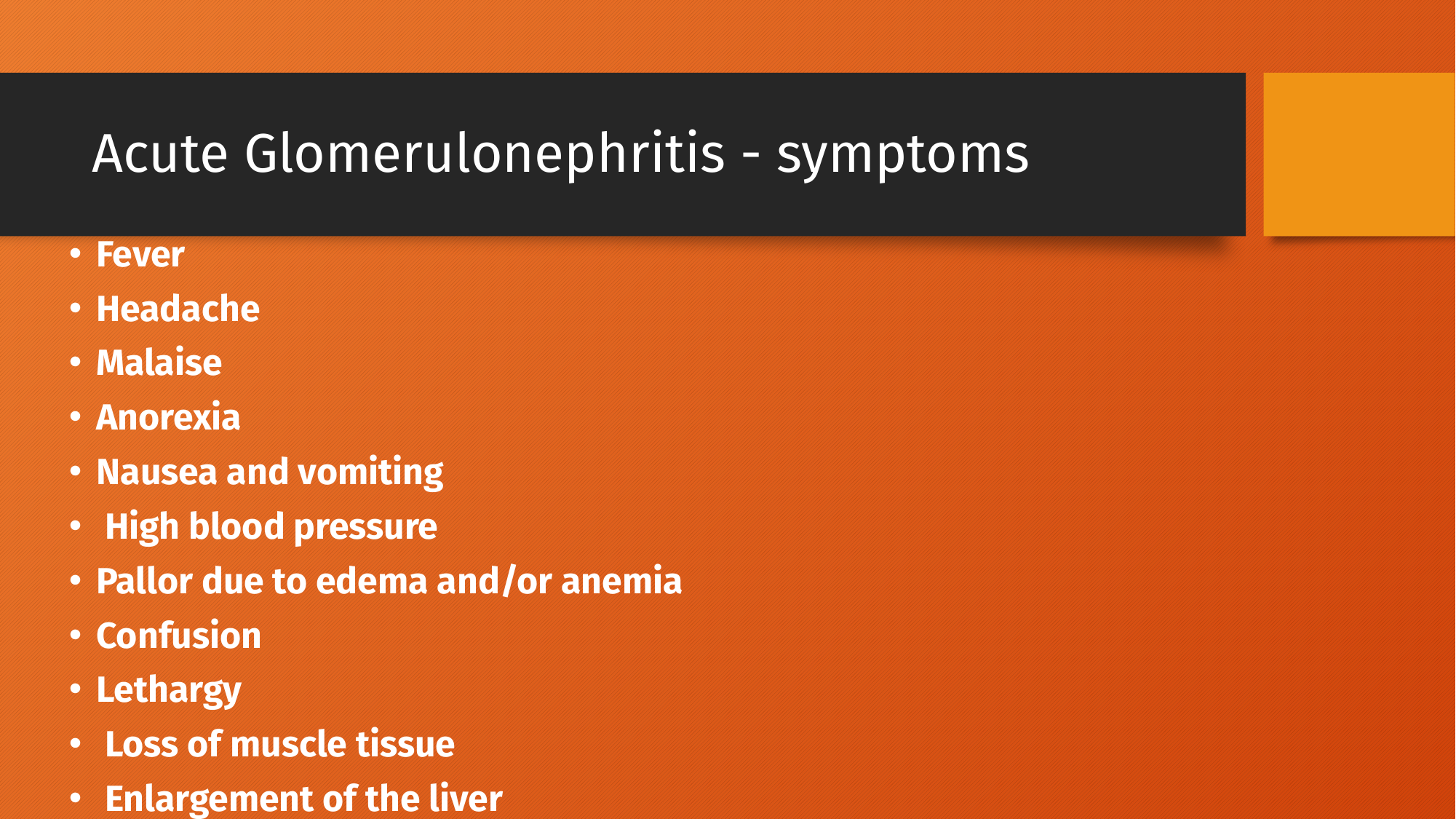

# Acute Glomerulonephritis - symptoms
Fever
Headache
Malaise
Anorexia
Nausea and vomiting
 High blood pressure
Pallor due to edema and/or anemia
Confusion
Lethargy
 Loss of muscle tissue
 Enlargement of the liver